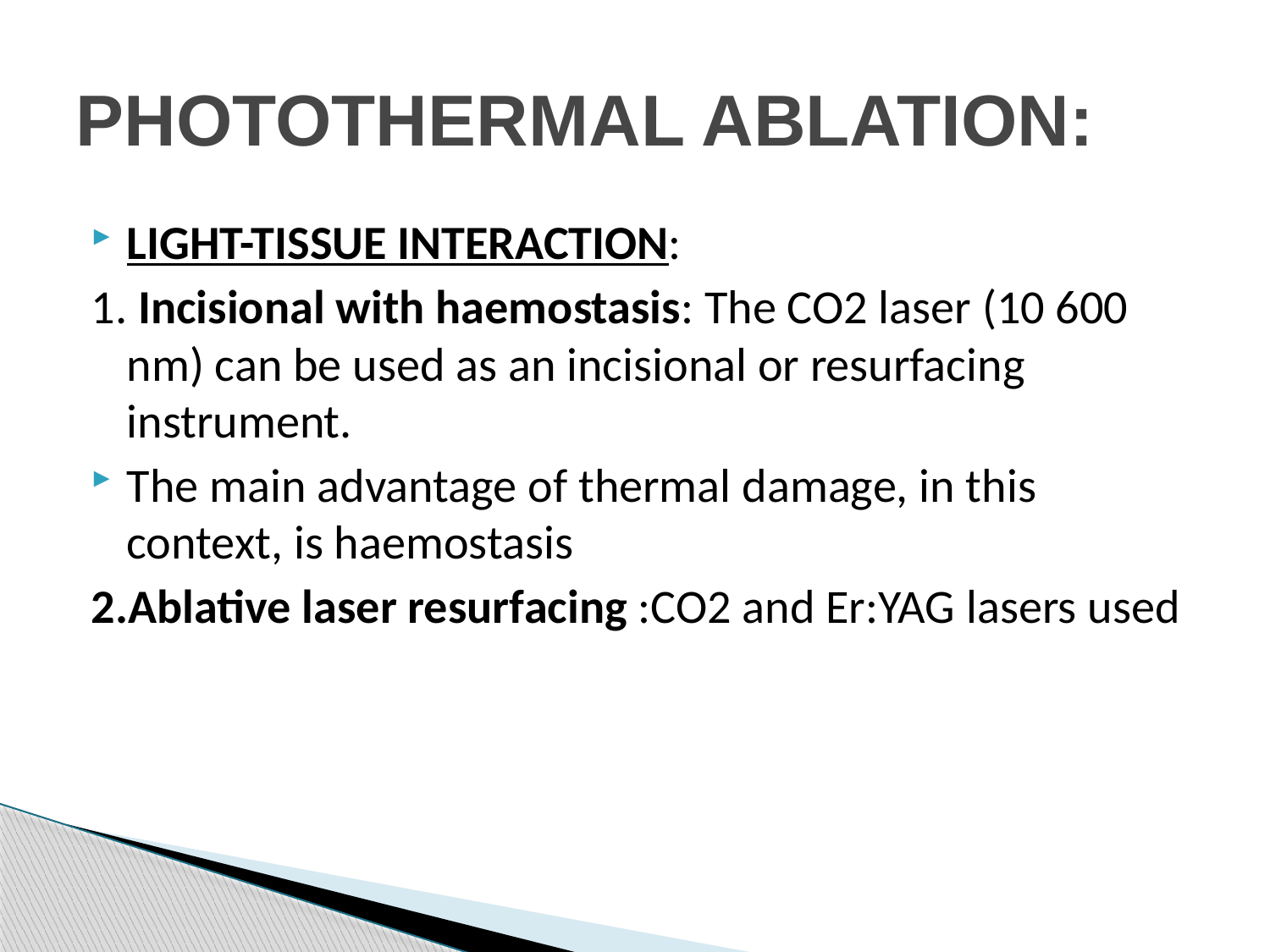

# PHOTOTHERMAL ABLATION:
LIGHT-TISSUE INTERACTION:
1. Incisional with haemostasis: The CO2 laser (10 600 nm) can be used as an incisional or resurfacing instrument.
The main advantage of thermal damage, in this context, is haemostasis
2.Ablative laser resurfacing :CO2 and Er:YAG lasers used